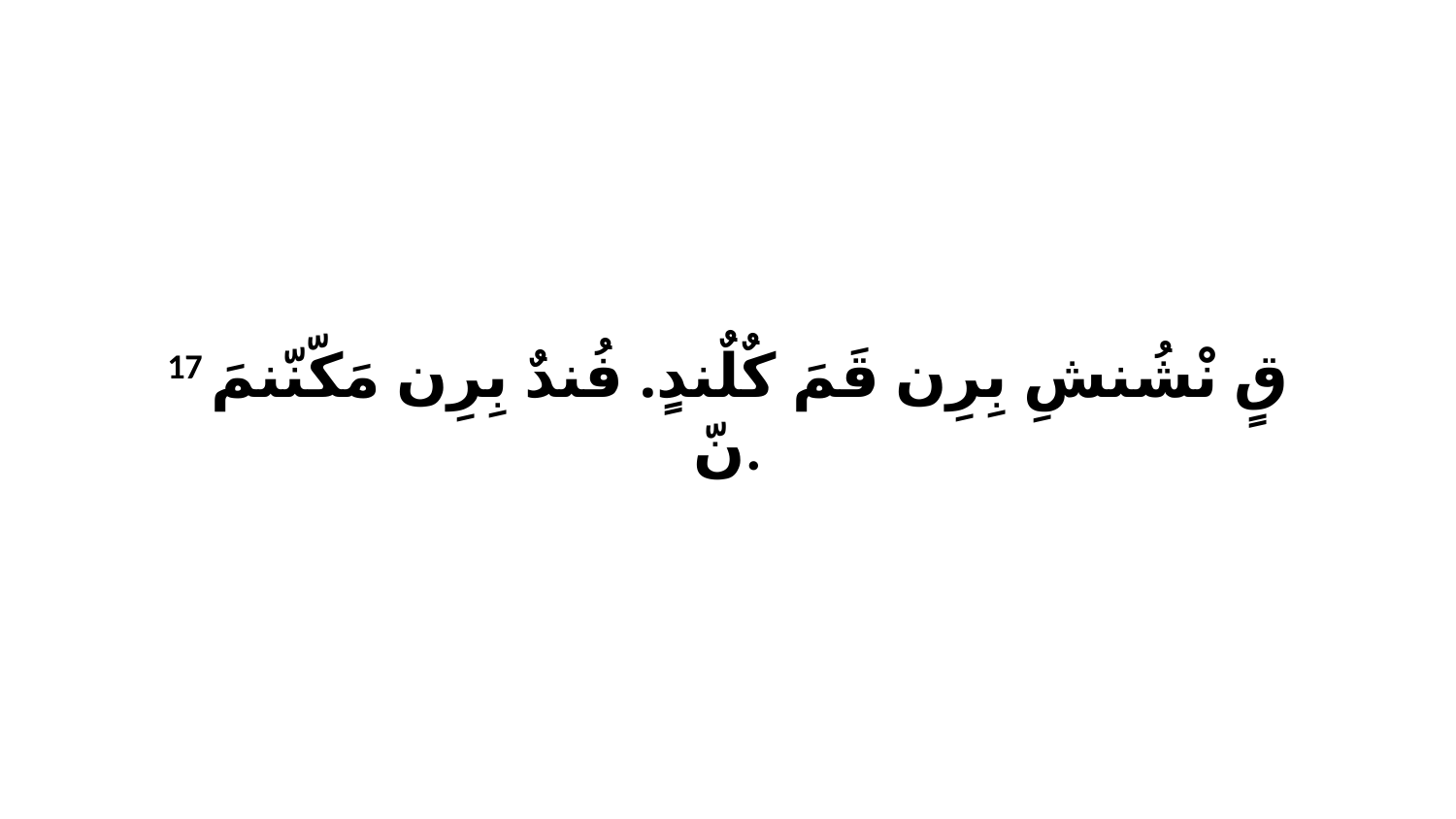

17 قٍ نْشُنشِ بِرِن قَمَ كٌلٌندٍ. فُندٌ بِرِن مَكّنّنمَ نّ.